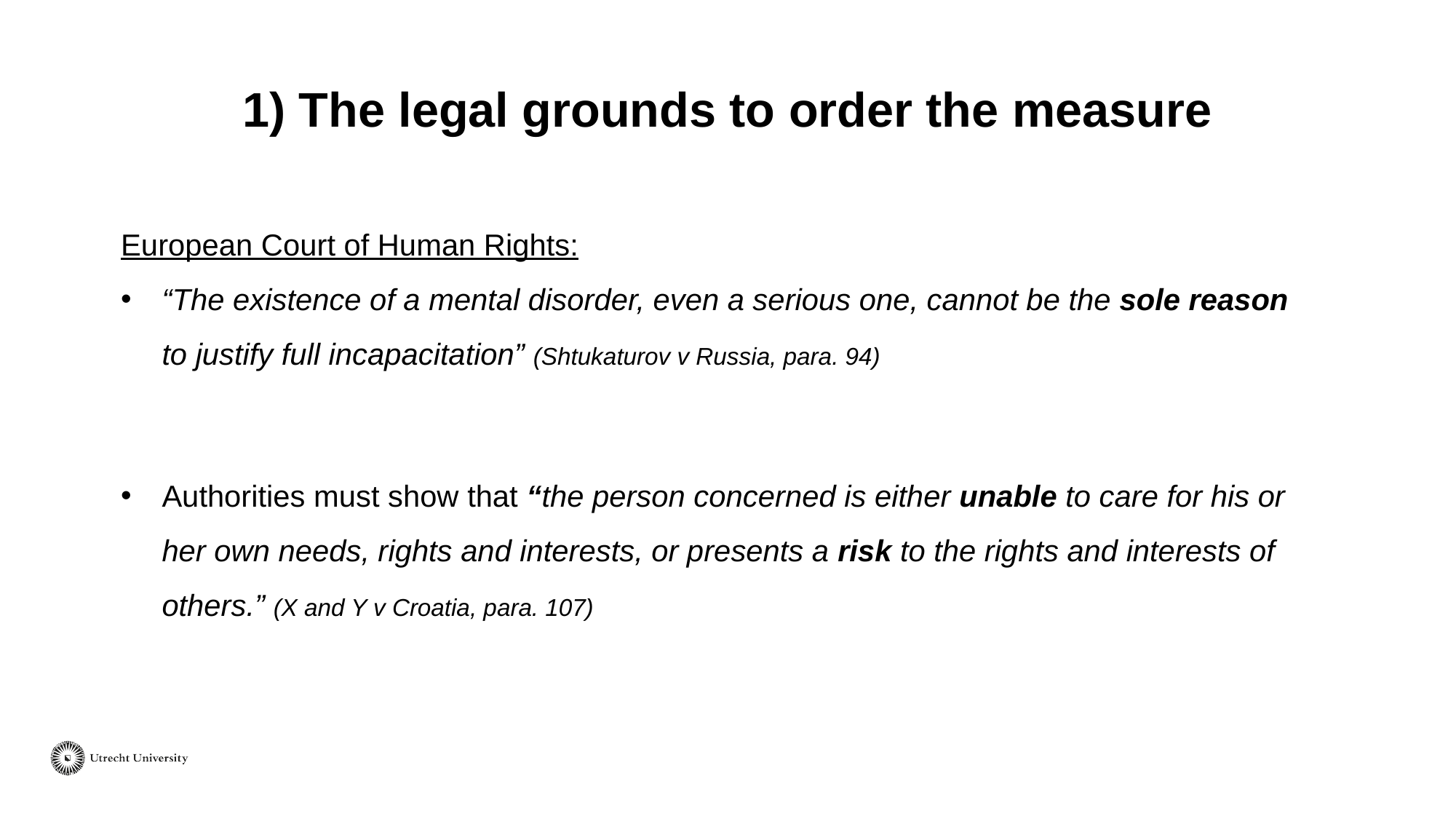

1) The legal grounds to order the measure
European Court of Human Rights:
“The existence of a mental disorder, even a serious one, cannot be the sole reason to justify full incapacitation” (Shtukaturov v Russia, para. 94)

Authorities must show that “the person concerned is either unable to care for his or her own needs, rights and interests, or presents a risk to the rights and interests of others.” (X and Y v Croatia, para. 107)